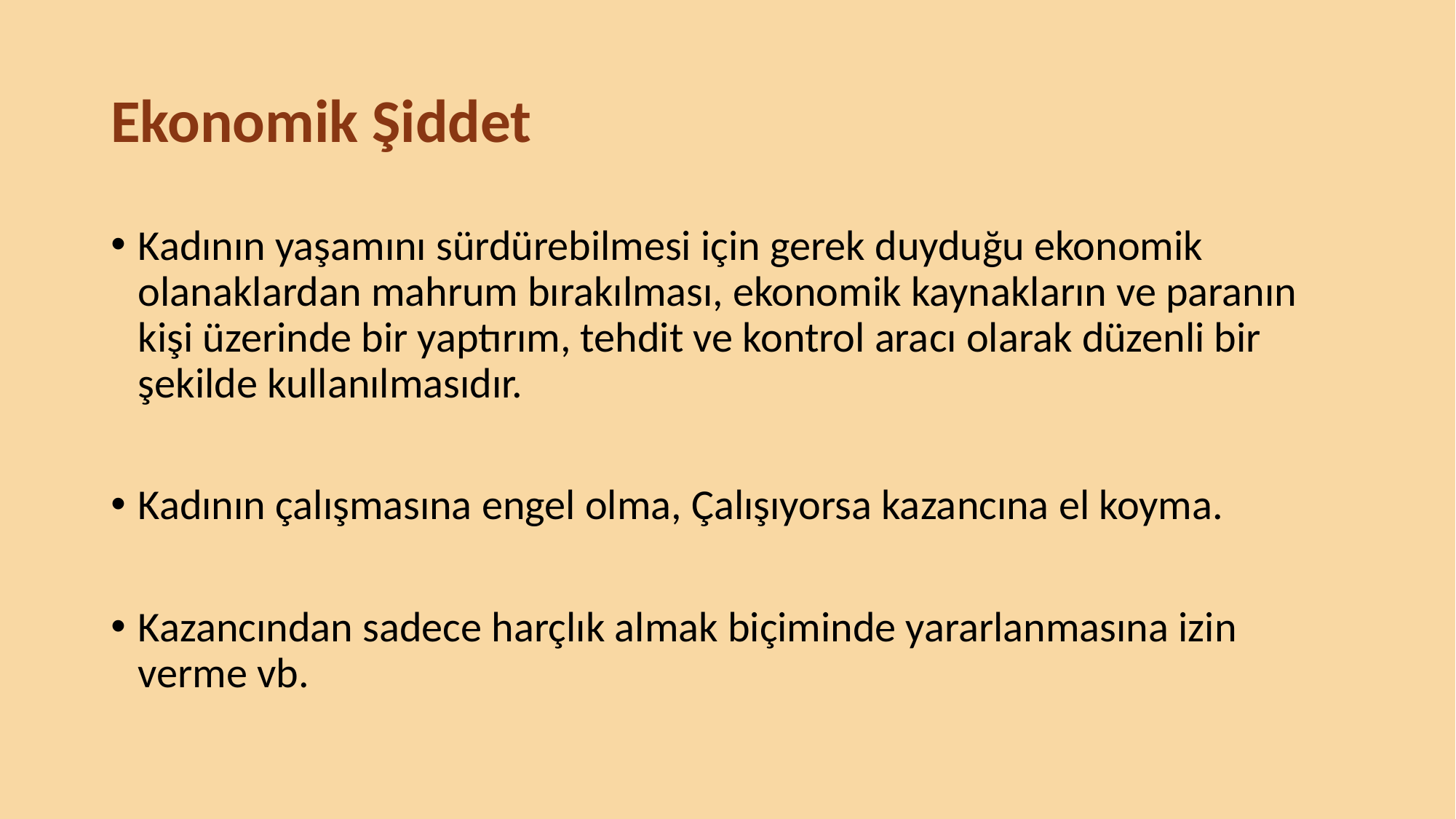

# Ekonomik Şiddet
Kadının yaşamını sürdürebilmesi için gerek duyduğu ekonomik olanaklardan mahrum bırakılması, ekonomik kaynakların ve paranın kişi üzerinde bir yaptırım, tehdit ve kontrol aracı olarak düzenli bir şekilde kullanılmasıdır.

Kadının çalışmasına engel olma, Çalışıyorsa kazancına el koyma.

Kazancından sadece harçlık almak biçiminde yararlanmasına izin verme vb.